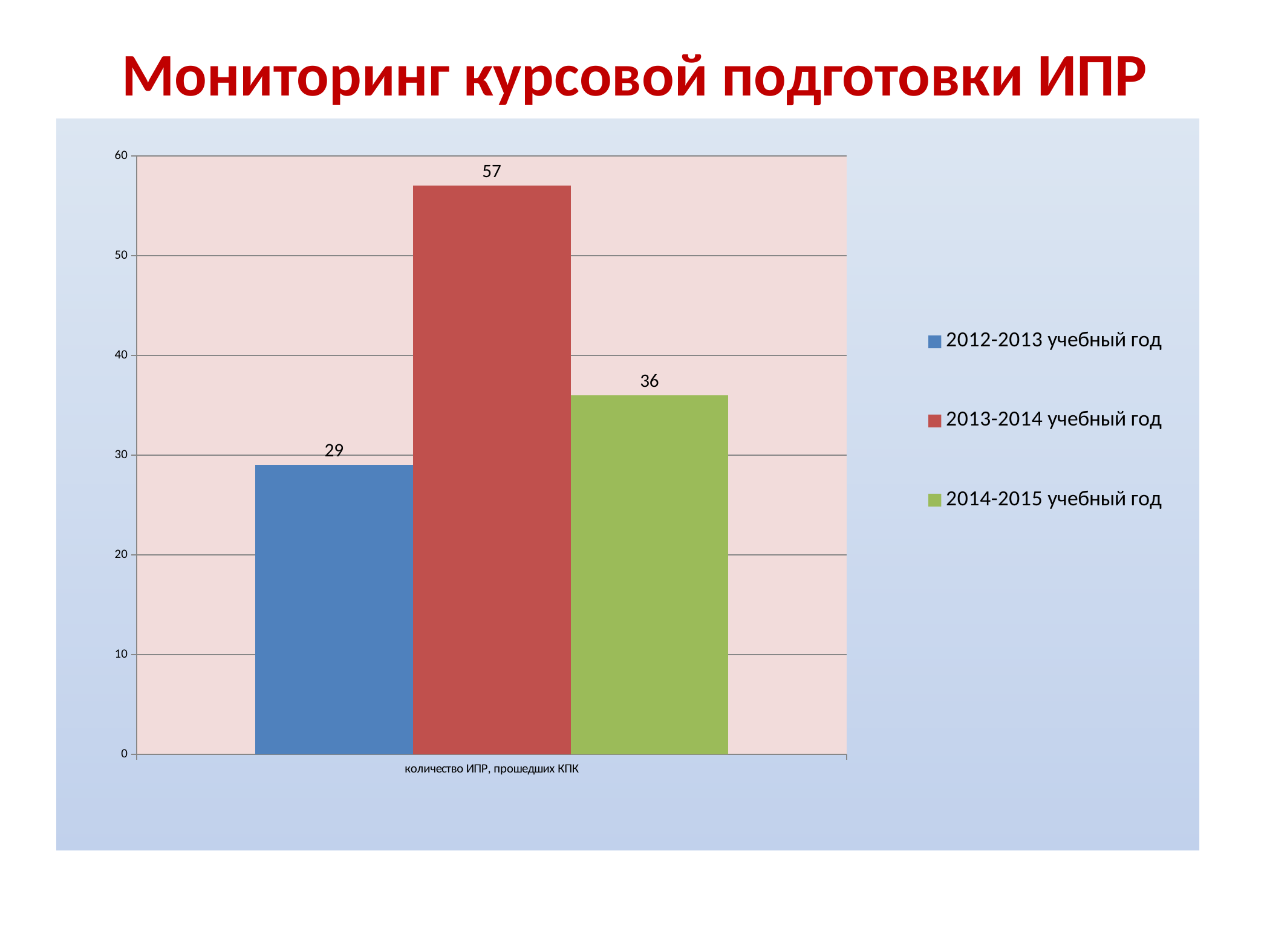

# Мониторинг курсовой подготовки ИПР

### Chart

| Category | 2012-2013 учебный год | 2013-2014 учебный год | 2014-2015 учебный год |
|---|---|---|---|
| количество ИПР, прошедших КПК | 29.0 | 57.0 | 36.0 |